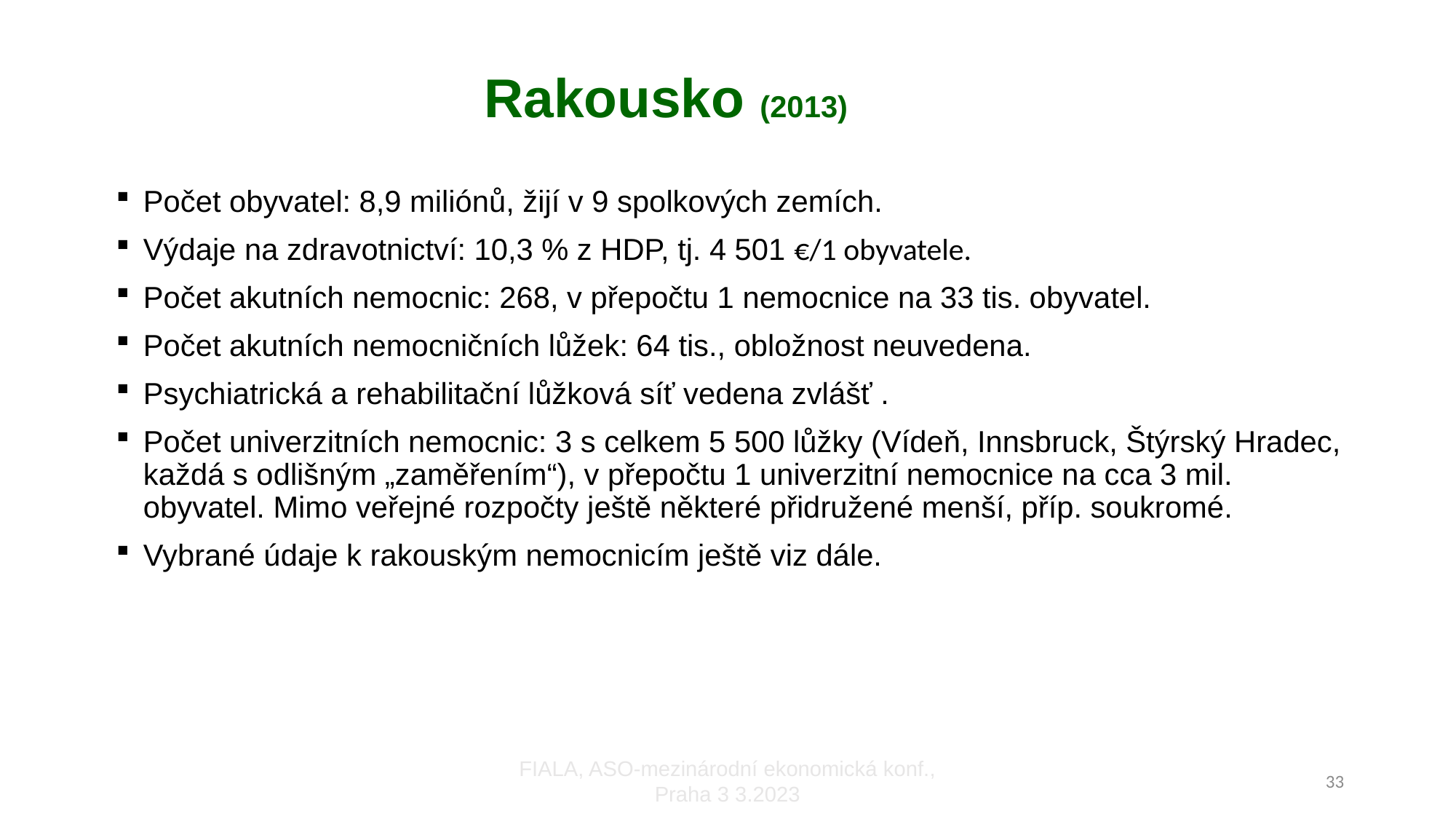

# Rakousko (2013)
Počet obyvatel: 8,9 miliónů, žijí v 9 spolkových zemích.
Výdaje na zdravotnictví: 10,3 % z HDP, tj. 4 501 €/1 obyvatele.
Počet akutních nemocnic: 268, v přepočtu 1 nemocnice na 33 tis. obyvatel.
Počet akutních nemocničních lůžek: 64 tis., obložnost neuvedena.
Psychiatrická a rehabilitační lůžková síť vedena zvlášť .
Počet univerzitních nemocnic: 3 s celkem 5 500 lůžky (Vídeň, Innsbruck, Štýrský Hradec, každá s odlišným „zaměřením“), v přepočtu 1 univerzitní nemocnice na cca 3 mil. obyvatel. Mimo veřejné rozpočty ještě některé přidružené menší, příp. soukromé.
Vybrané údaje k rakouským nemocnicím ještě viz dále.

FIALA, ASO-mezinárodní ekonomická konf., Praha 3 3.2023
33